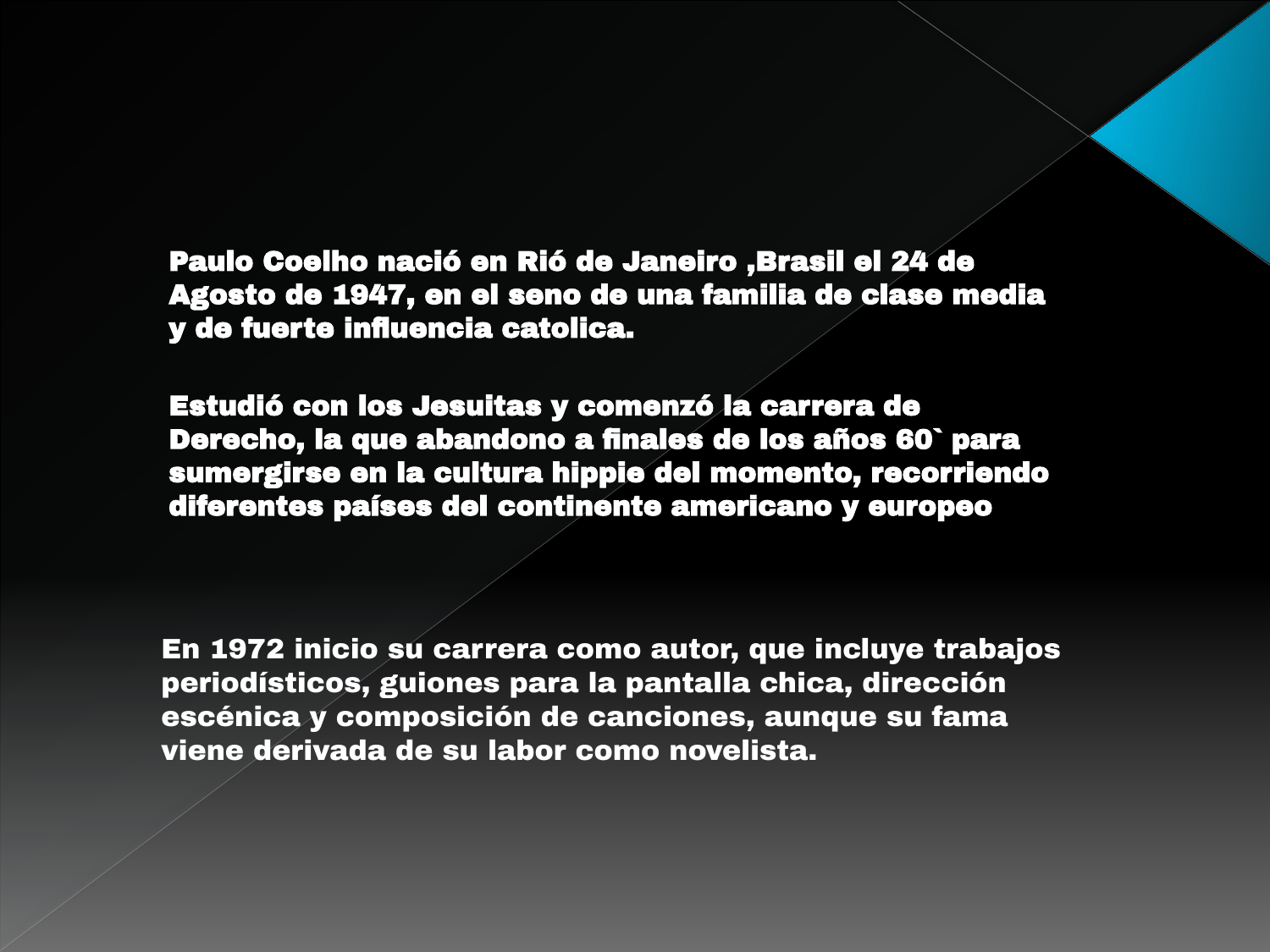

Paulo Coelho nació en Rió de Janeiro ,Brasil el 24 de Agosto de 1947, en el seno de una familia de clase media  y de fuerte influencia catolica.

Estudió con los Jesuitas y comenzó la carrera de Derecho, la que abandono a finales de los años 60` para sumergirse en la cultura hippie del momento, recorriendo diferentes países del continente americano y europeo

En 1972 inicio su carrera como autor, que incluye trabajos periodísticos, guiones para la pantalla chica, dirección escénica y composición de canciones, aunque su fama viene derivada de su labor como novelista.